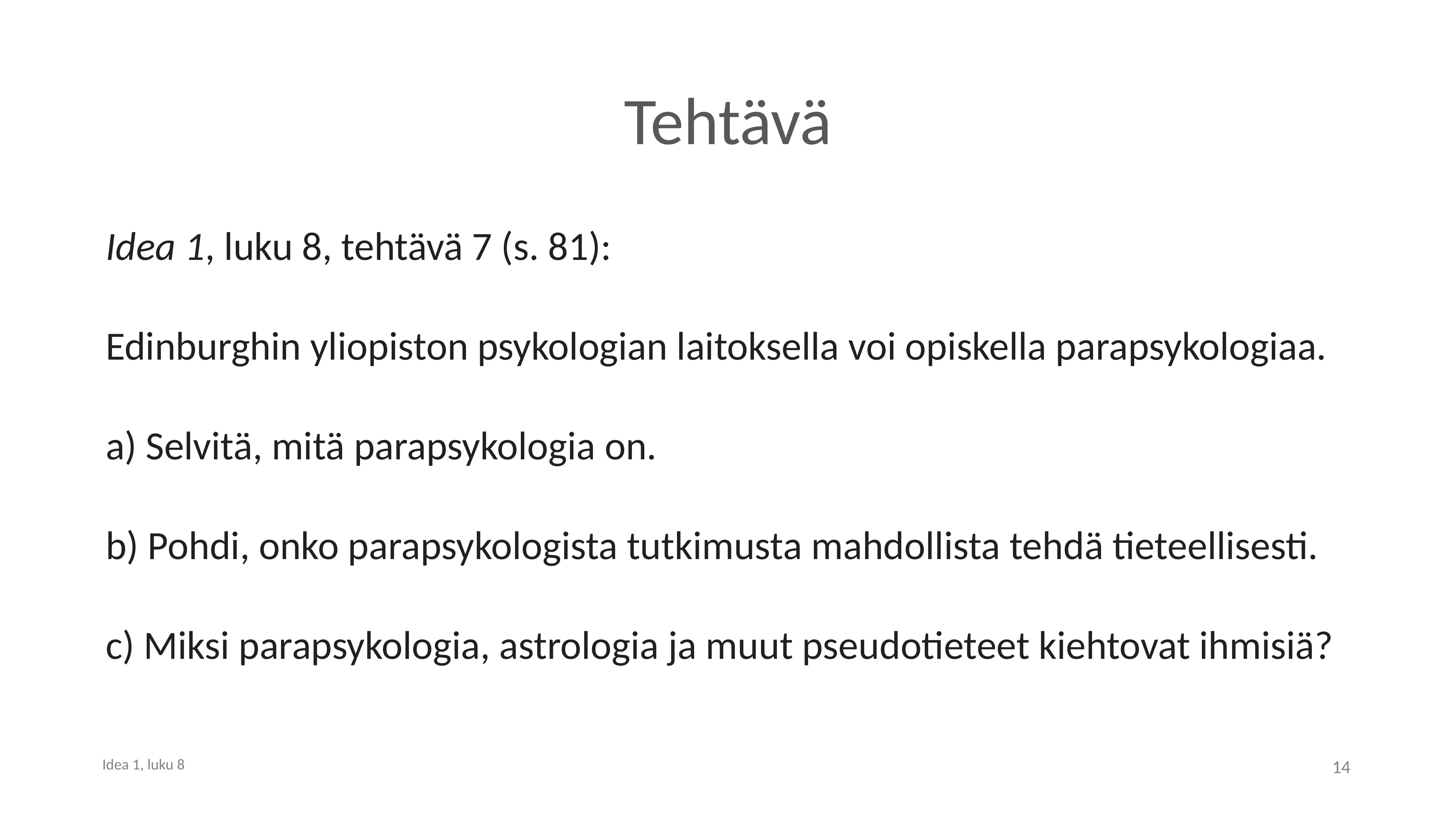

# Tehtävä
Idea 1, luku 8, tehtävä 7 (s. 81):
Edinburghin yliopiston psykologian laitoksella voi opiskella parapsykologiaa.
a) Selvitä, mitä parapsykologia on.
b) Pohdi, onko parapsykologista tutkimusta mahdollista tehdä tieteellisesti.
c) Miksi parapsykologia, astrologia ja muut pseudotieteet kiehtovat ihmisiä?
14
Idea 1, luku 8